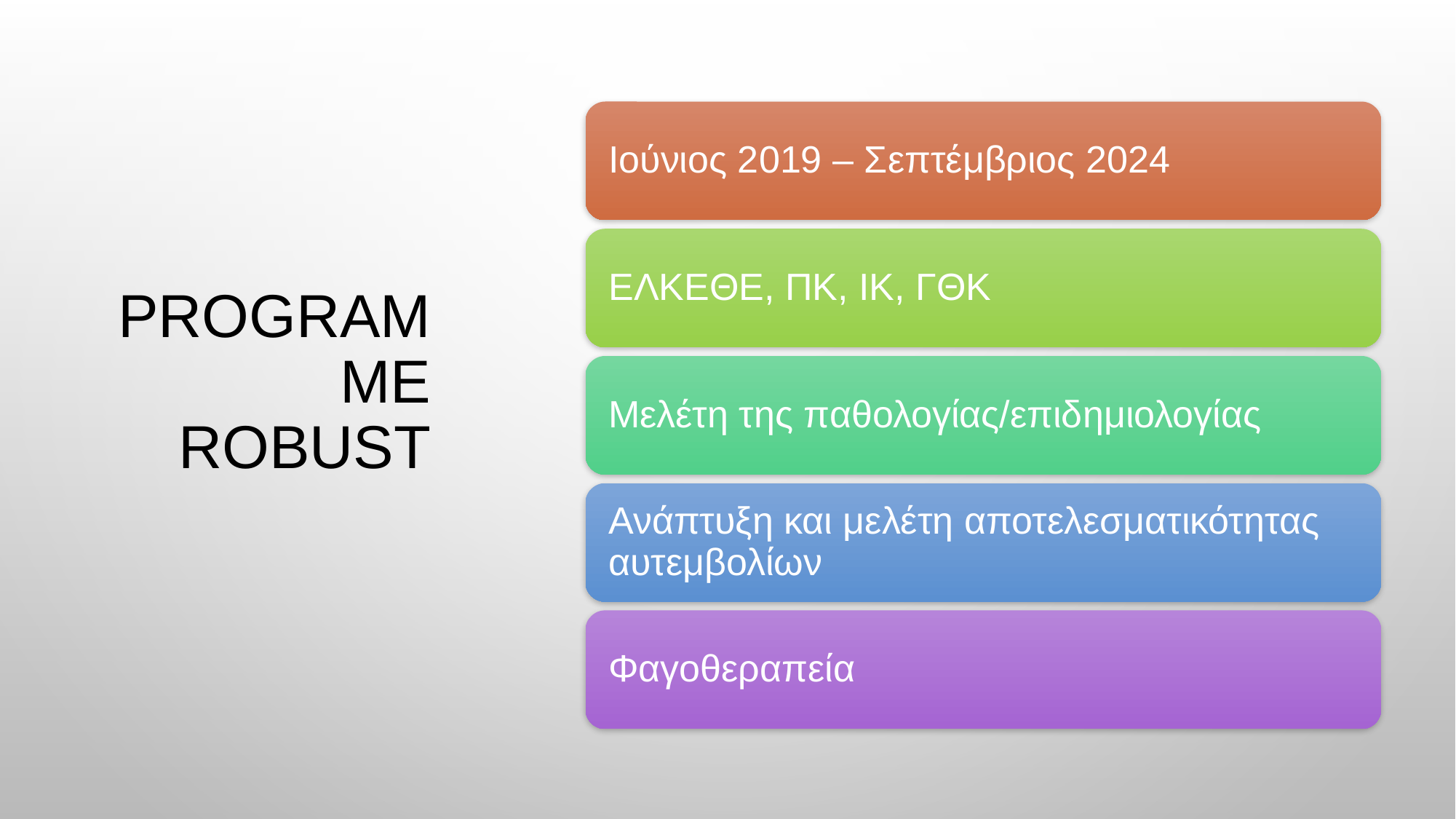

Ιούνιος 2019 – Σεπτέμβριος 2024
ΕΛΚΕΘΕ, ΠΚ, ΙΚ, ΓΘΚ
Μελέτη της παθολογίας/επιδημιολογίας
Ανάπτυξη και μελέτη αποτελεσματικότητας αυτεμβολίων
Φαγοθεραπεία
# Programme ROBUST